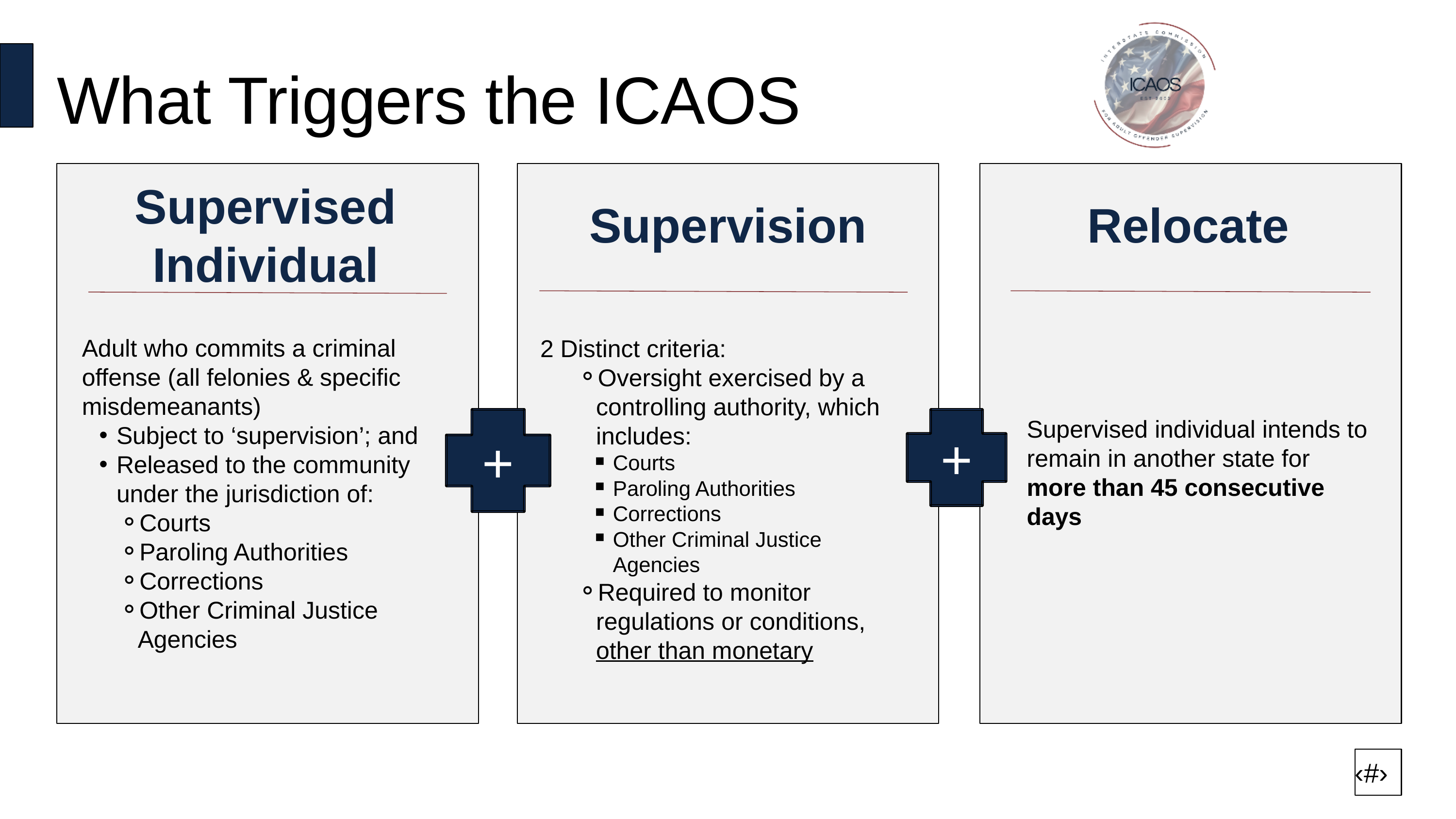

What Triggers the ICAOS

Supervised
Individual

Supervision

Relocate

Adult who commits a criminal offense (all felonies & specific misdemeanants)
Subject to ‘supervision’; and
Released to the community under the jurisdiction of:
Courts
Paroling Authorities
Corrections
Other Criminal Justice Agencies

2 Distinct criteria:
Oversight exercised by a controlling authority, which includes:
Courts
Paroling Authorities
Corrections
Other Criminal Justice Agencies
Required to monitor regulations or conditions, other than monetary

+

+

Supervised individual intends to remain in another state for more than 45 consecutive days

‹#›